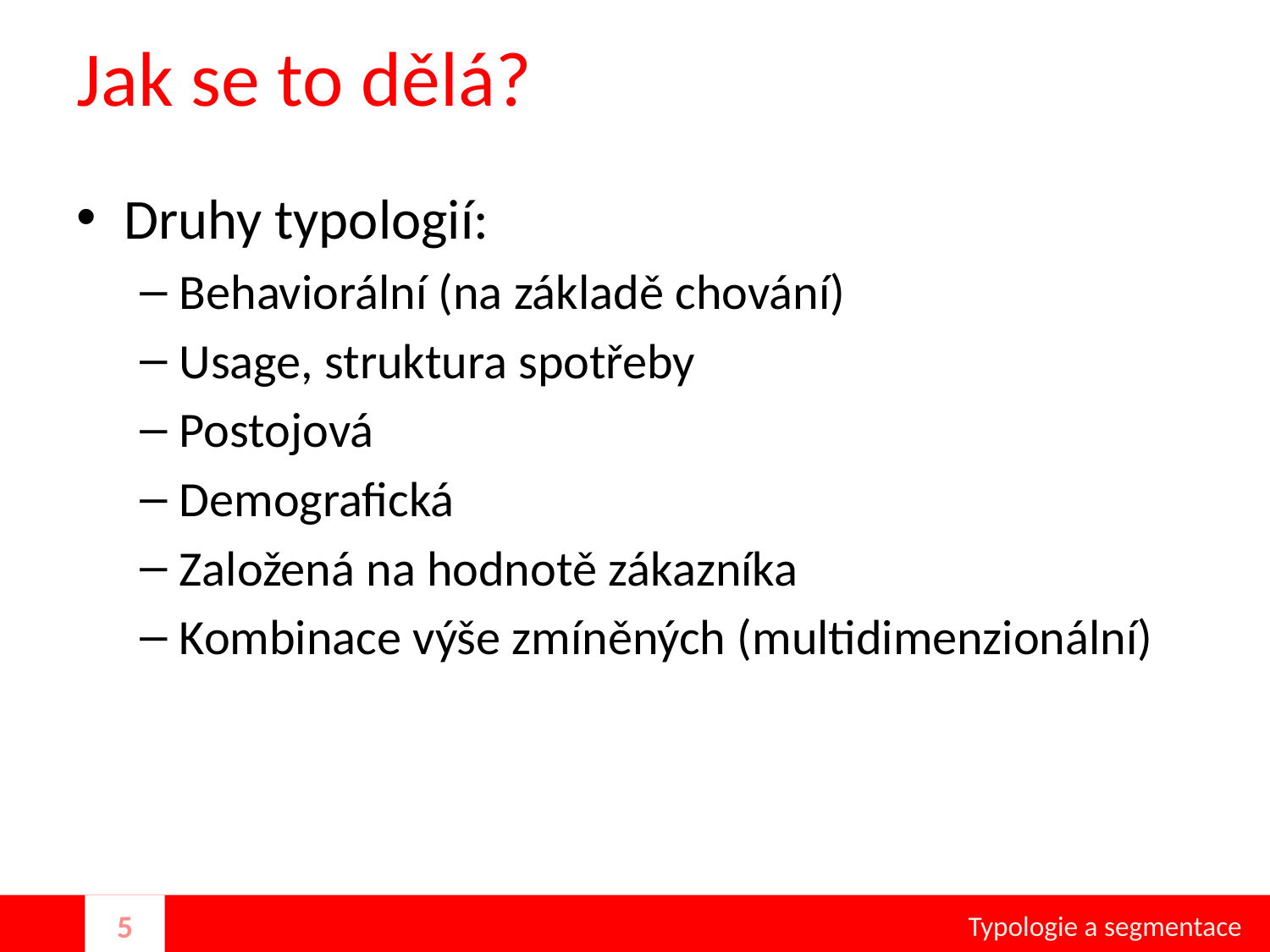

# Jak se to dělá?
Druhy typologií:
Behaviorální (na základě chování)
Usage, struktura spotřeby
Postojová
Demografická
Založená na hodnotě zákazníka
Kombinace výše zmíněných (multidimenzionální)

Typologie a segmentace
5